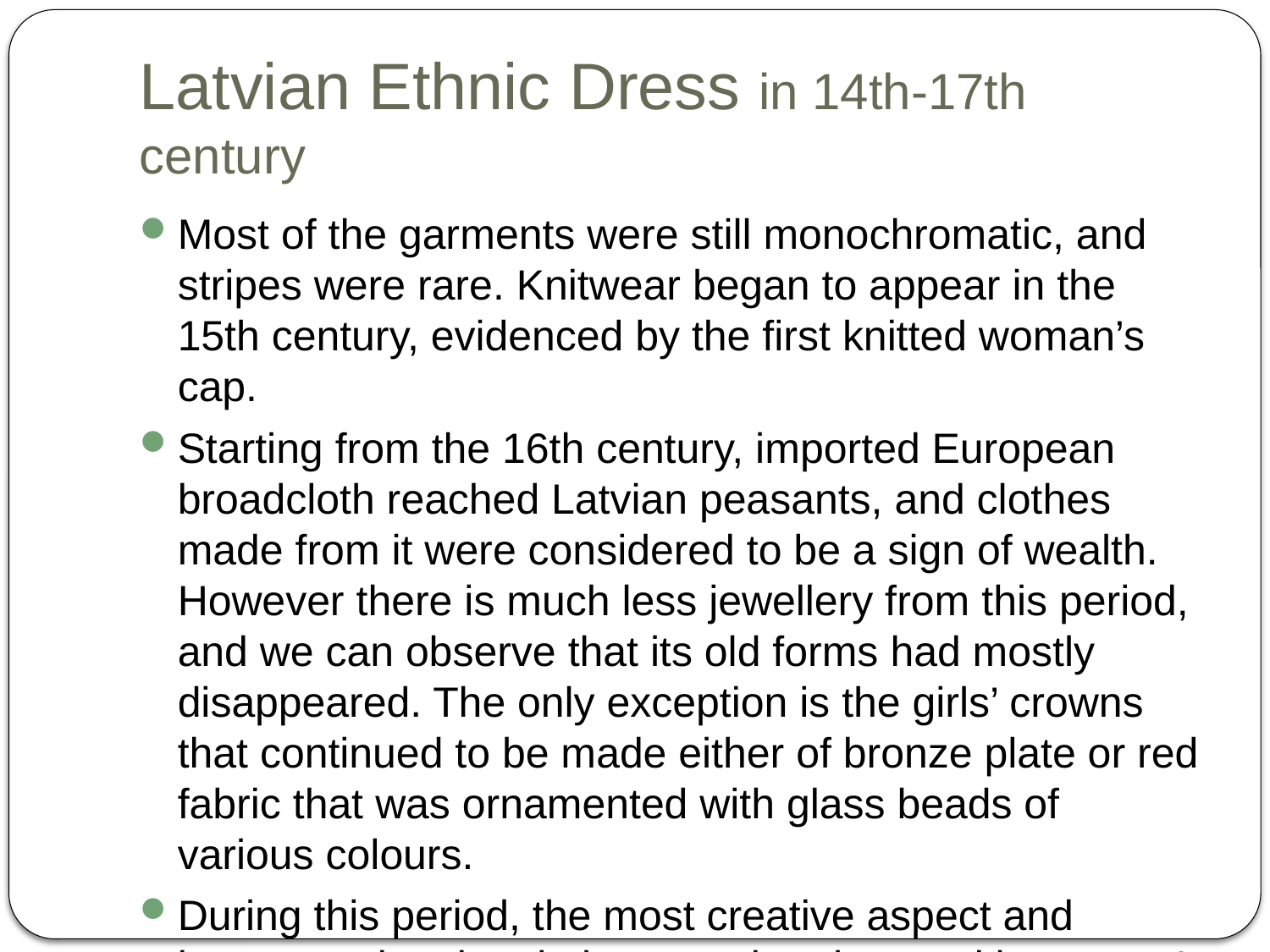

# Latvian Ethnic Dress in 14th-17th century
Most of the garments were still monochromatic, and stripes were rare. Knitwear began to appear in the 15th century, evidenced by the first knitted woman’s cap.
Starting from the 16th century, imported European broadcloth reached Latvian peasants, and clothes made from it were considered to be a sign of wealth. However there is much less jewellery from this period, and we can observe that its old forms had mostly disappeared. The only exception is the girls’ crowns that continued to be made either of bronze plate or red fabric that was ornamented with glass beads of various colours.
During this period, the most creative aspect and largest regional variations can be observed in women’s head coverings, while other parts of clothing remained fairly uniform.